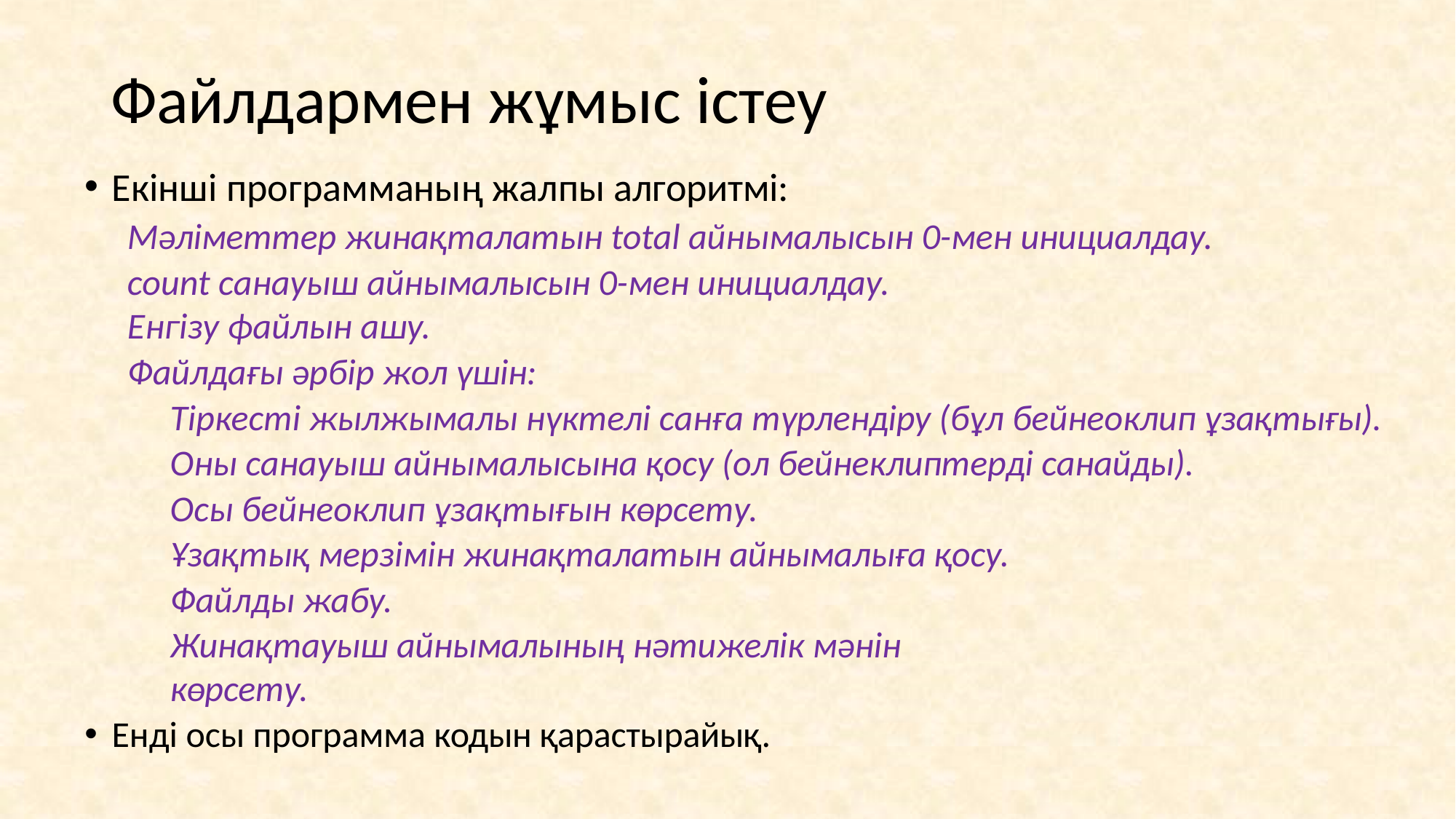

# Файлдармен жұмыс істеу
Екінші программаның жалпы алгоритмі:
Мәліметтер жинақталатын total айнымалысын 0-мен инициалдау. count санауыш айнымалысын 0-мен инициалдау.
Енгізу файлын ашу.
Файлдағы әрбір жол үшін:
Тіркесті жылжымалы нүктелі санға түрлендіру (бұл бейнеоклип ұзақтығы). Оны санауыш айнымалысына қосу (ол бейнеклиптерді санайды).
Осы бейнеоклип ұзақтығын көрсету.
Ұзақтық мерзімін жинақталатын айнымалыға қосу. Файлды жабу.
Жинақтауыш айнымалының нәтижелік мәнін көрсету.
Енді осы программа кодын қарастырайық.